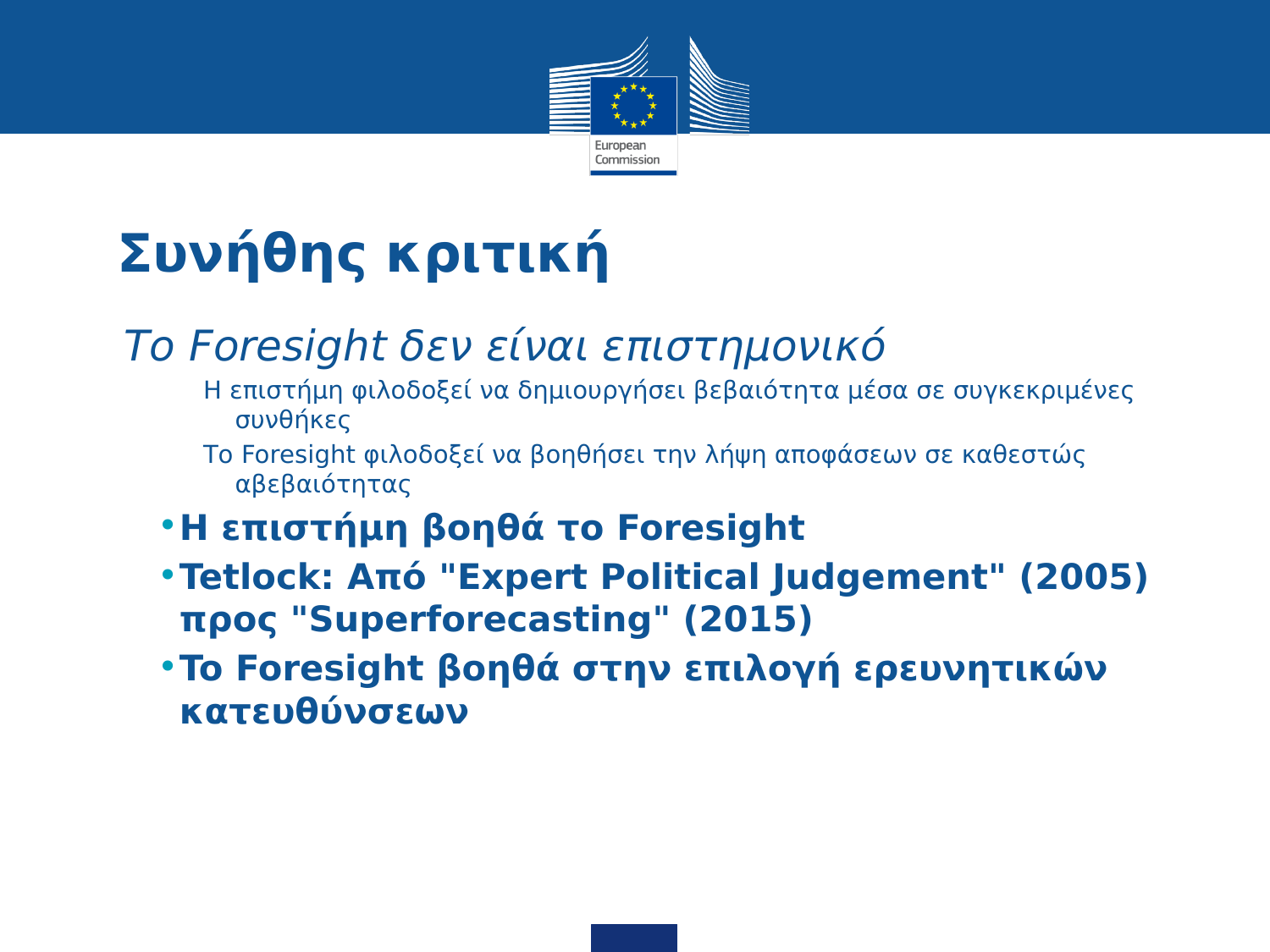

# Συνήθης κριτική
Το Foresight δεν είναι επιστημονικό
Η επιστήμη φιλοδοξεί να δημιουργήσει βεβαιότητα μέσα σε συγκεκριμένες συνθήκες
Το Foresight φιλοδοξεί να βοηθήσει την λήψη αποφάσεων σε καθεστώς αβεβαιότητας
Η επιστήμη βοηθά το Foresight
Tetlock: Από "Expert Political Judgement" (2005) προς "Superforecasting" (2015)
To Foresight βοηθά στην επιλογή ερευνητικών κατευθύνσεων